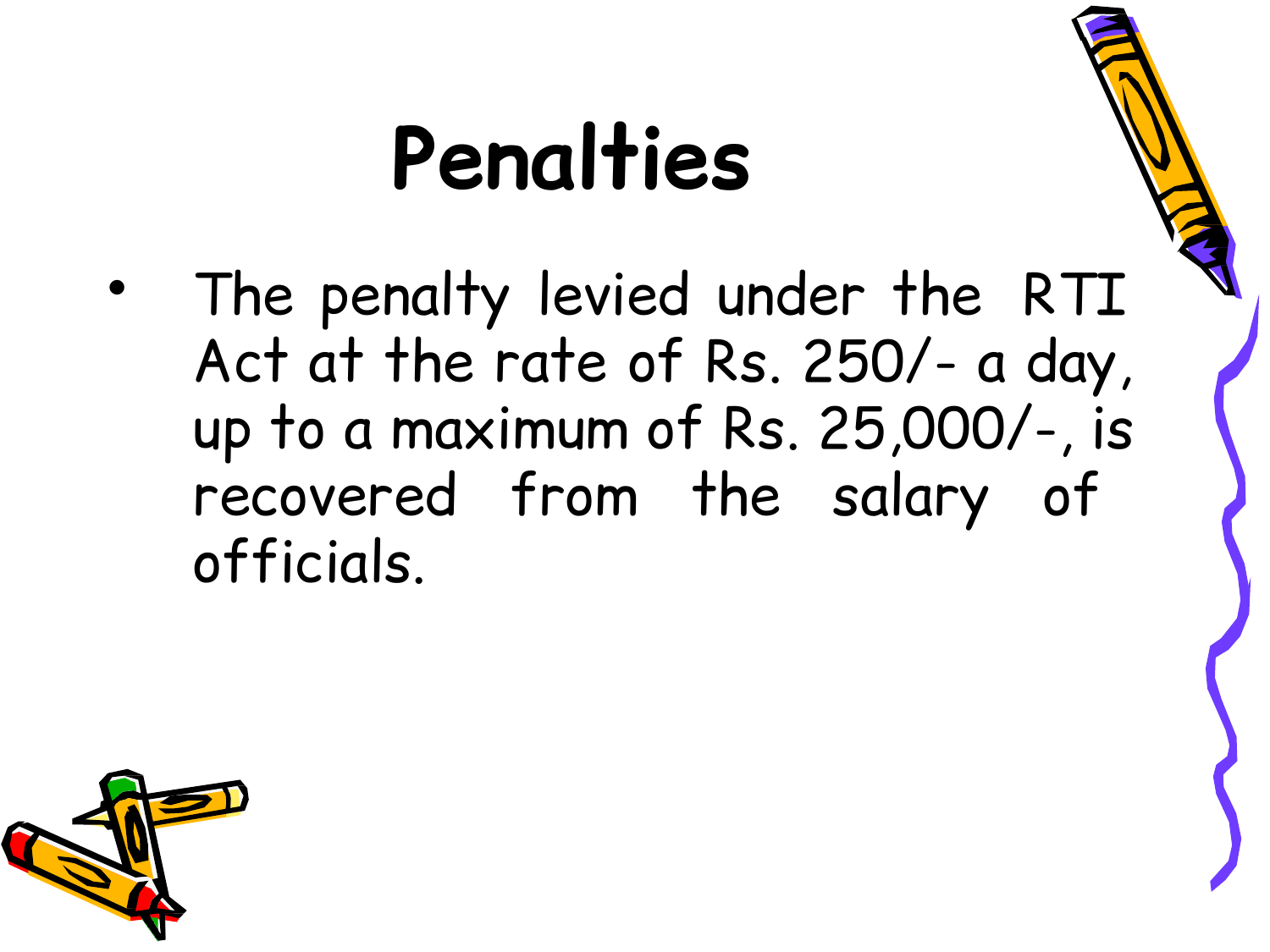

# Penalties
The penalty levied under the RTI  Act at the rate of Rs. 250/- a day,  up to a maximum of Rs. 25,000/-, is  recovered from the salary of  officials.